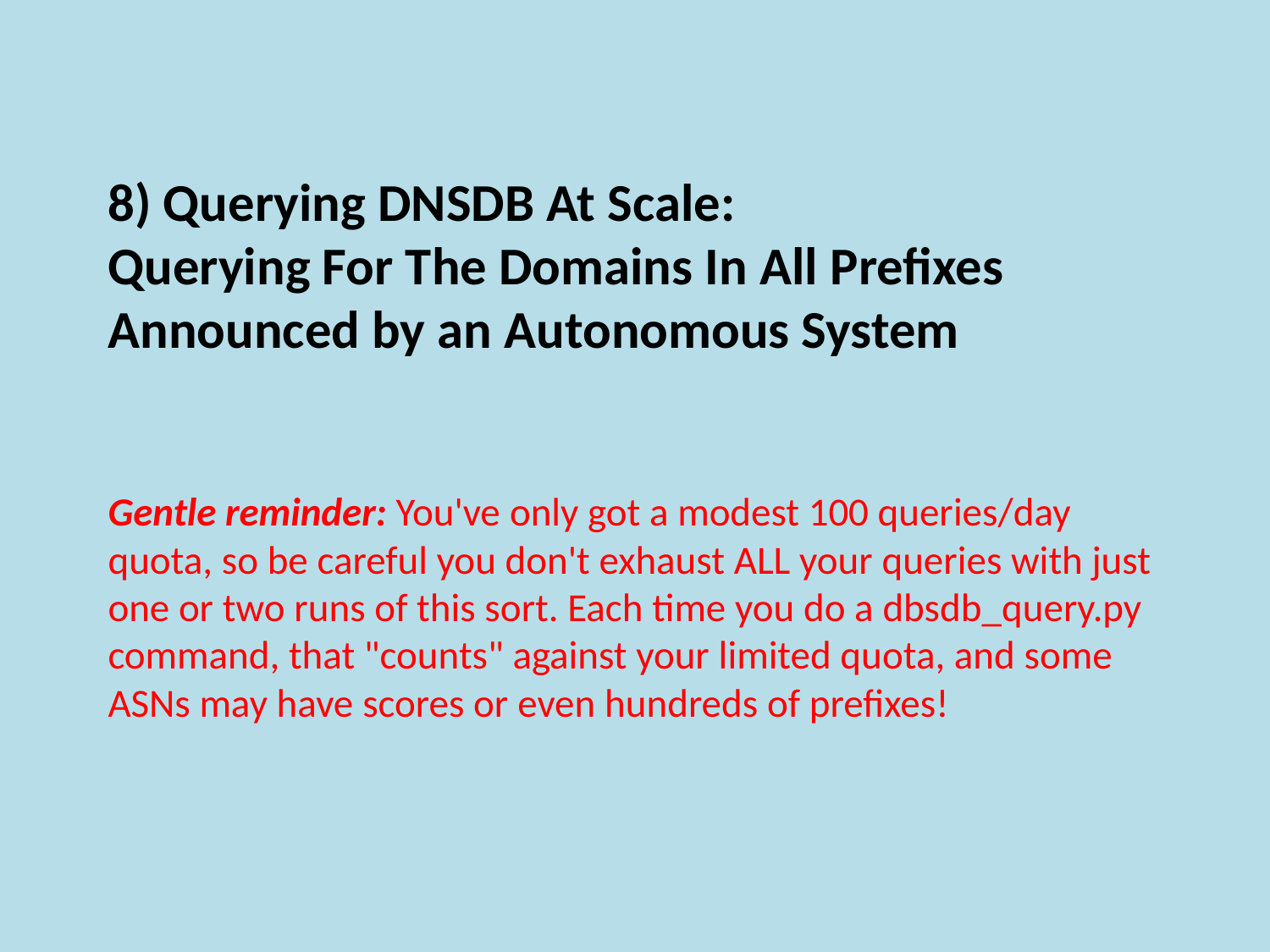

# 8) Querying DNSDB At Scale: Querying For The Domains In All Prefixes Announced by an Autonomous System Gentle reminder: You've only got a modest 100 queries/day quota, so be careful you don't exhaust ALL your queries with just one or two runs of this sort. Each time you do a dbsdb_query.py command, that "counts" against your limited quota, and some ASNs may have scores or even hundreds of prefixes!